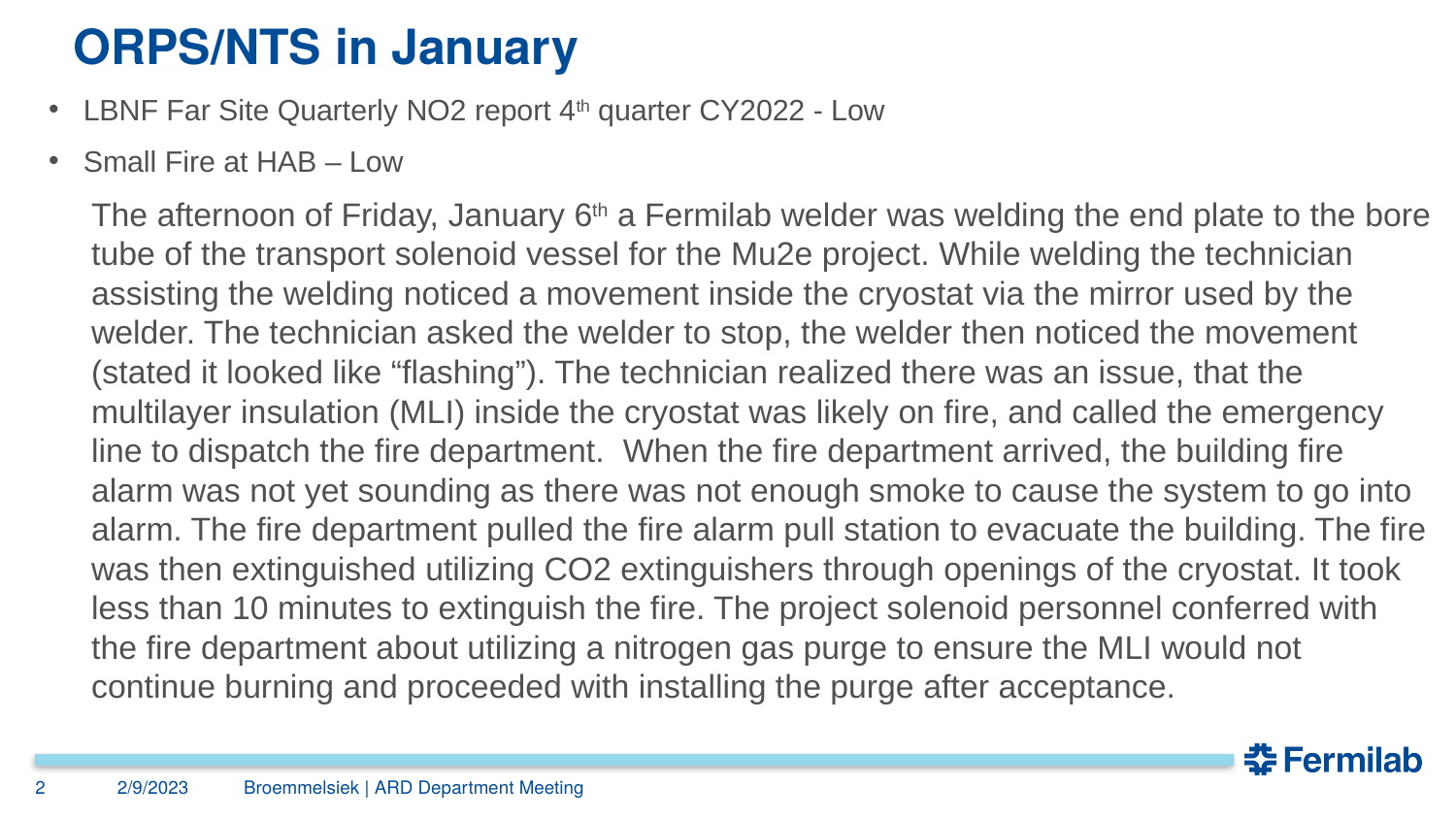

# ORPS/NTS in January
LBNF Far Site Quarterly NO2 report 4th quarter CY2022 - Low
Small Fire at HAB – Low
The afternoon of Friday, January 6th a Fermilab welder was welding the end plate to the bore tube of the transport solenoid vessel for the Mu2e project. While welding the technician assisting the welding noticed a movement inside the cryostat via the mirror used by the welder. The technician asked the welder to stop, the welder then noticed the movement (stated it looked like “flashing”). The technician realized there was an issue, that the multilayer insulation (MLI) inside the cryostat was likely on fire, and called the emergency line to dispatch the fire department.  When the fire department arrived, the building fire alarm was not yet sounding as there was not enough smoke to cause the system to go into alarm. The fire department pulled the fire alarm pull station to evacuate the building. The fire was then extinguished utilizing CO2 extinguishers through openings of the cryostat. It took less than 10 minutes to extinguish the fire. The project solenoid personnel conferred with the fire department about utilizing a nitrogen gas purge to ensure the MLI would not continue burning and proceeded with installing the purge after acceptance.
2
2/9/2023
Broemmelsiek | ARD Department Meeting